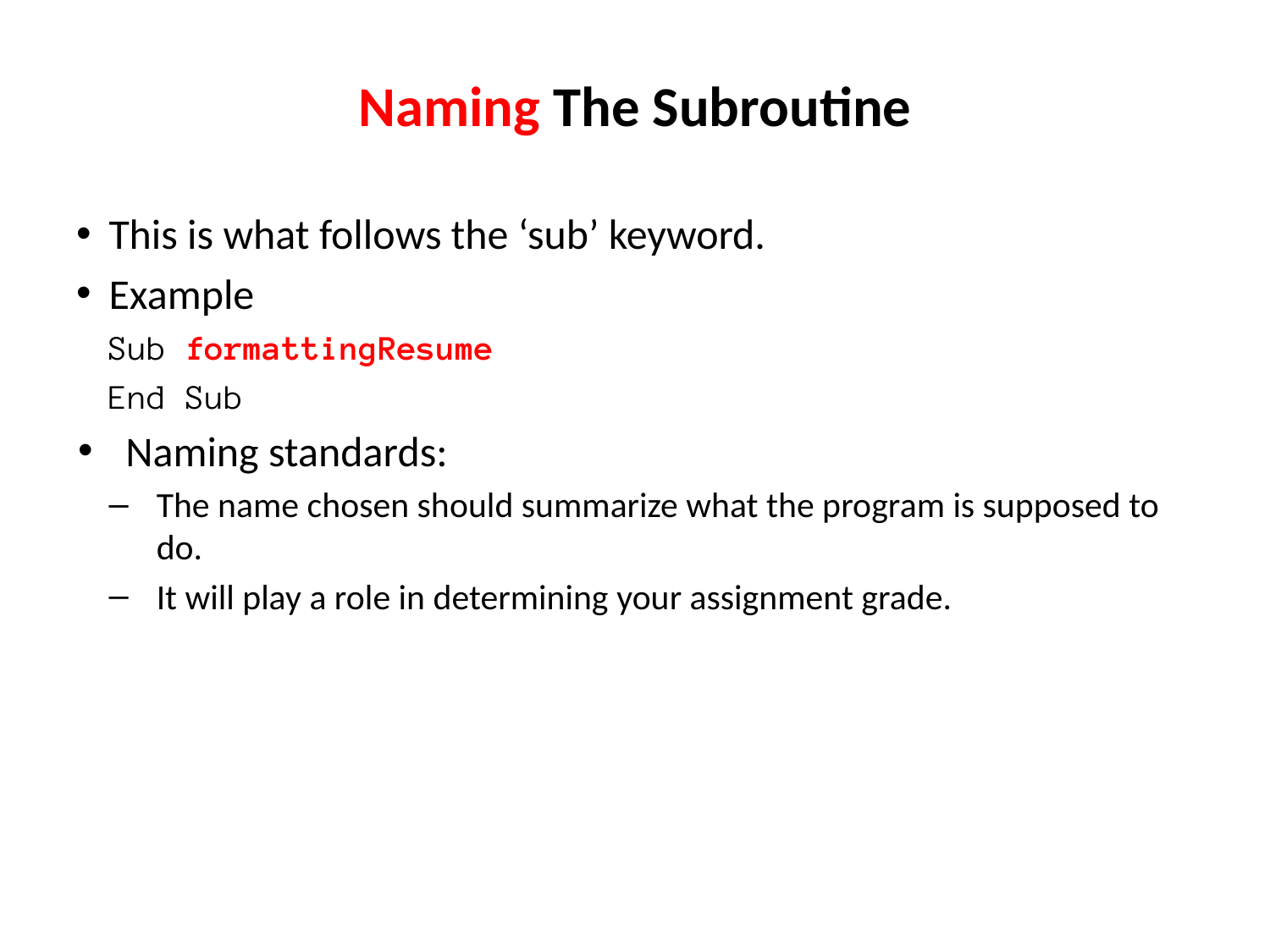

# Naming The Subroutine
This is what follows the ‘sub’ keyword.
Example
Sub formattingResume
End Sub
Naming standards:
The name chosen should summarize what the program is supposed to do.
It will play a role in determining your assignment grade.